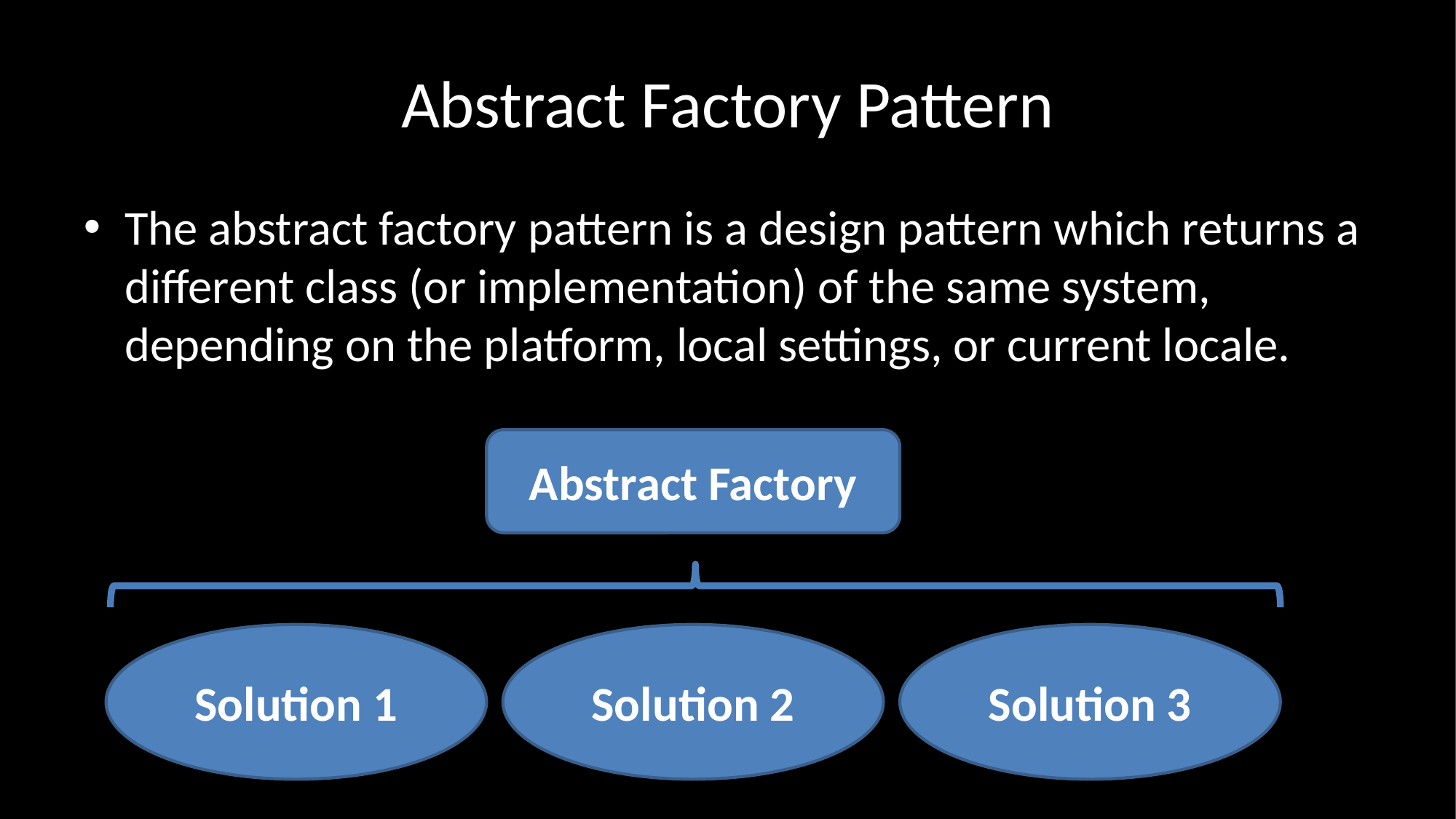

# Abstract Factory Pattern
The abstract factory pattern is a design pattern which returns a different class (or implementation) of the same system, depending on the platform, local settings, or current locale.
Abstract Factory
Solution 1
Solution 2
Solution 3